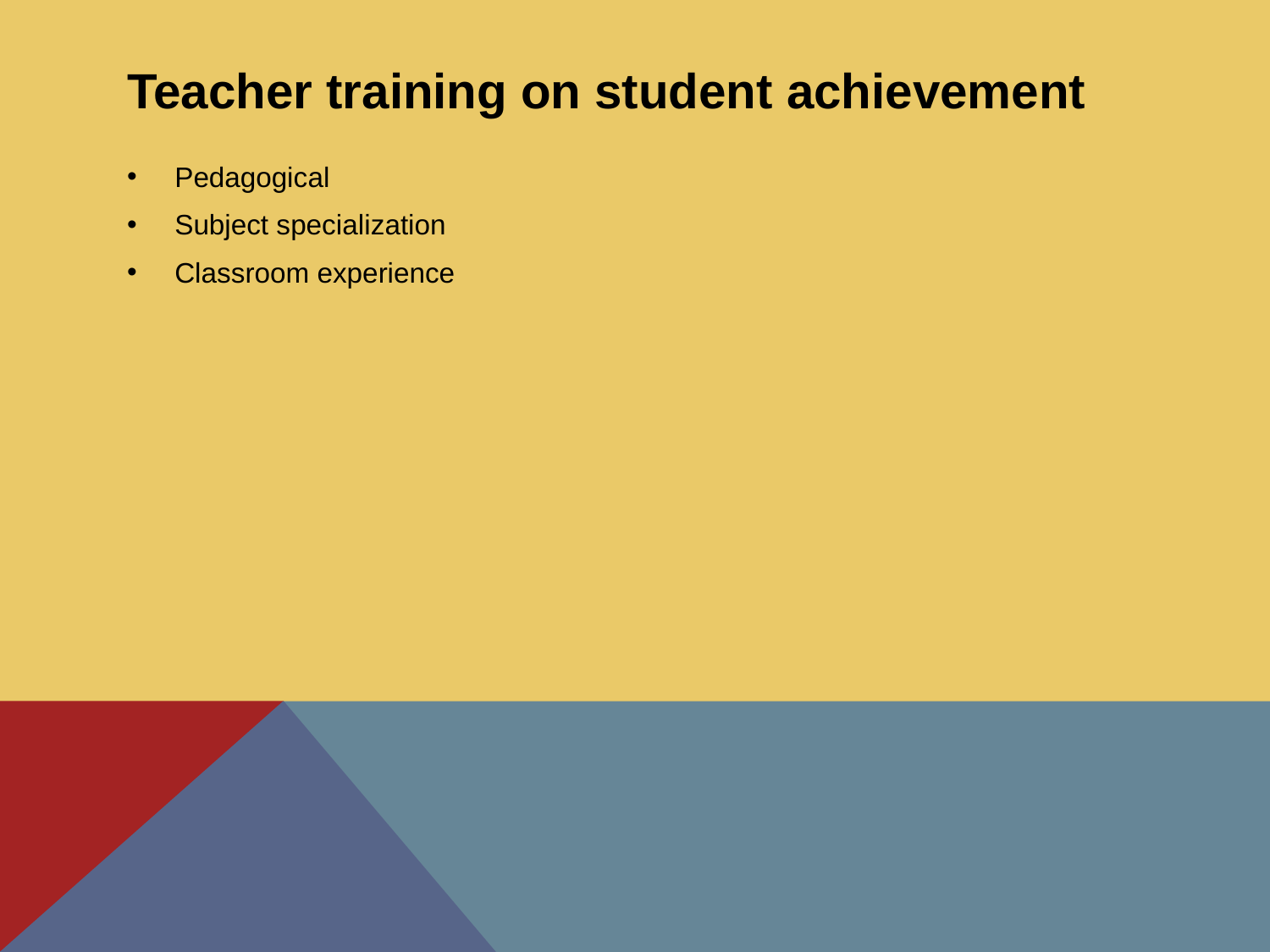

# Teacher training on student achievement
Pedagogical
Subject specialization
Classroom experience